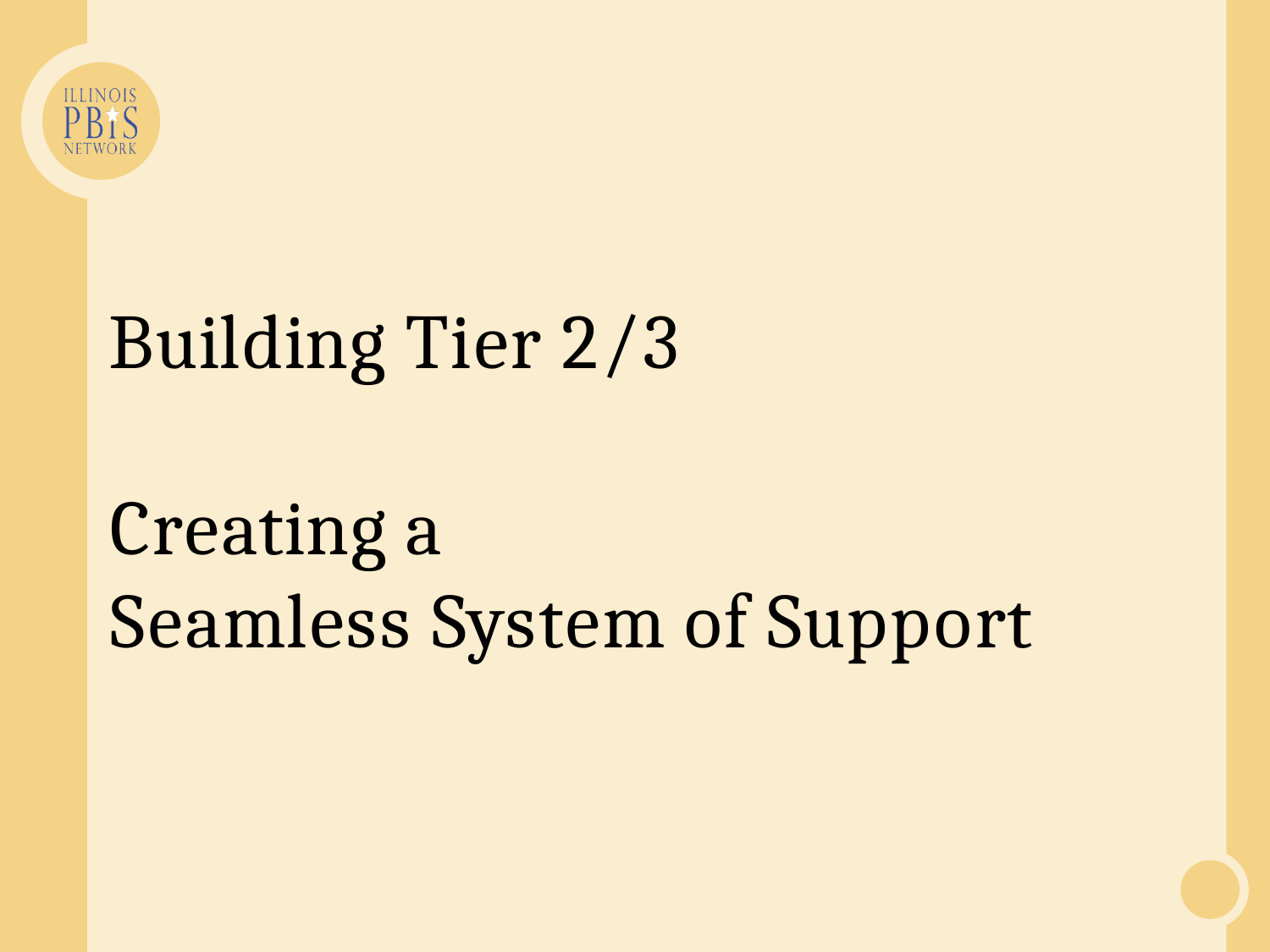

# Building Tier 2/3 Creating a Seamless System of Support